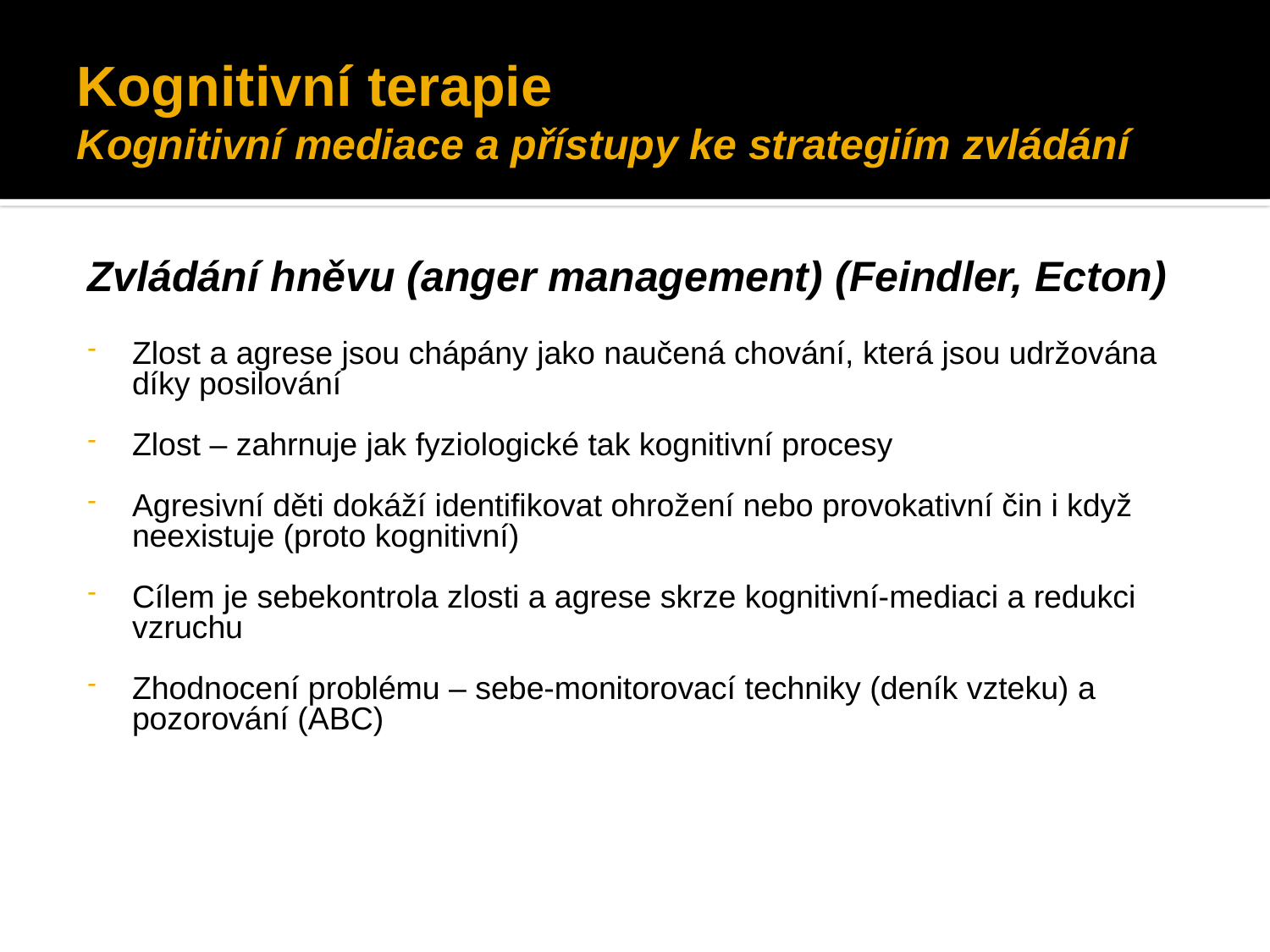

# Kognitivní terapie Kognitivní mediace a přístupy ke strategiím zvládání
Zvládání hněvu (anger management) (Feindler, Ecton)

Zlost a agrese jsou chápány jako naučená chování, která jsou udržována díky posilování

Zlost – zahrnuje jak fyziologické tak kognitivní procesy

Agresivní děti dokáží identifikovat ohrožení nebo provokativní čin i když neexistuje (proto kognitivní)

Cílem je sebekontrola zlosti a agrese skrze kognitivní-mediaci a redukci vzruchu

Zhodnocení problému – sebe-monitorovací techniky (deník vzteku) a pozorování (ABC)